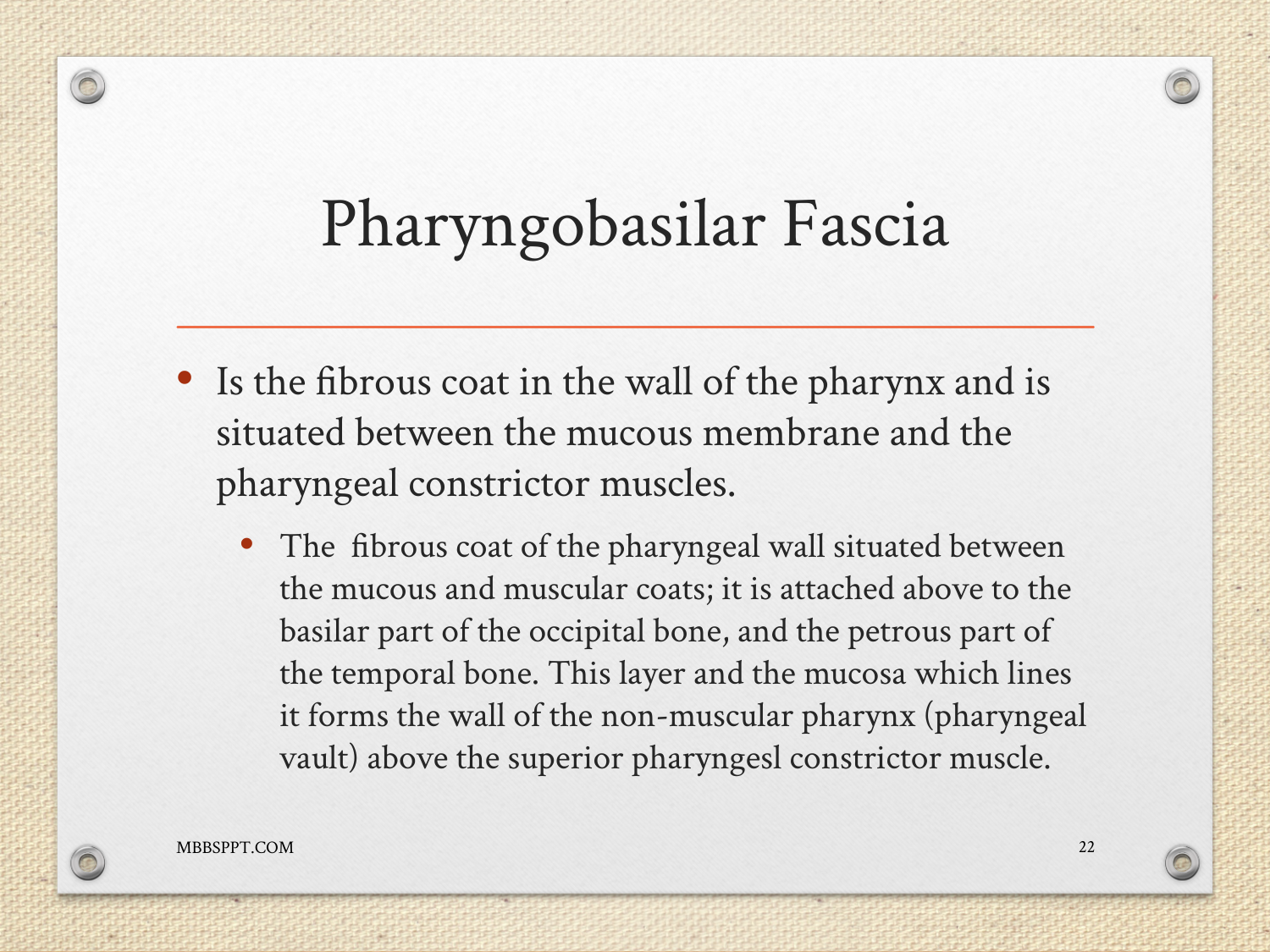

# Pharyngobasilar Fascia
Is the fibrous coat in the wall of the pharynx and is situated between the mucous membrane and the pharyngeal constrictor muscles.
The  fibrous coat of the pharyngeal wall situated between the mucous and muscular coats; it is attached above to the basilar part of the occipital bone, and the petrous part of the temporal bone. This layer and the mucosa which lines it forms the wall of the non-muscular pharynx (pharyngeal vault) above the superior pharyngesl constrictor muscle.
MBBSPPT.COM
22